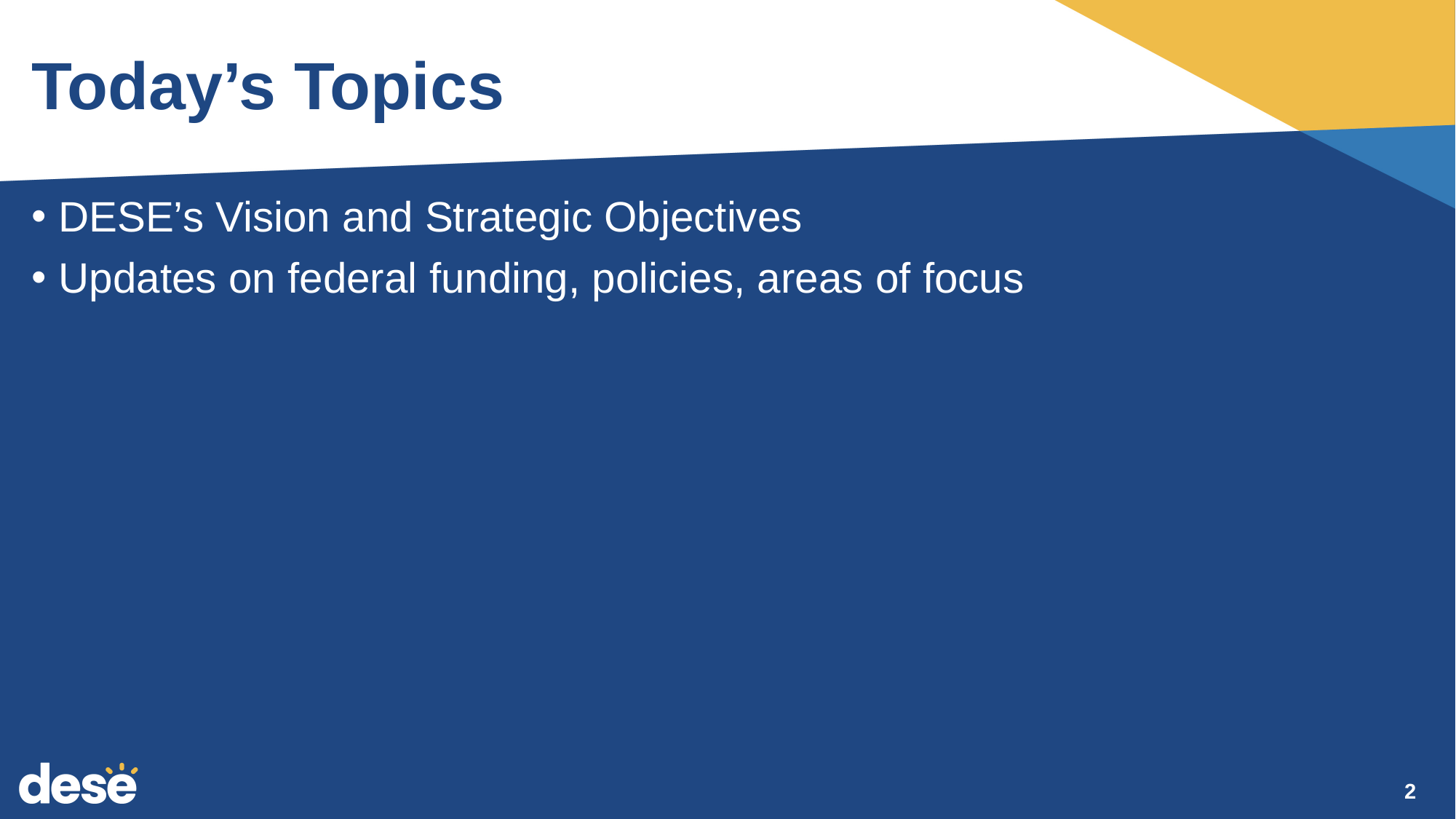

# Today’s Topics
DESE’s Vision and Strategic Objectives
Updates on federal funding, policies, areas of focus

2